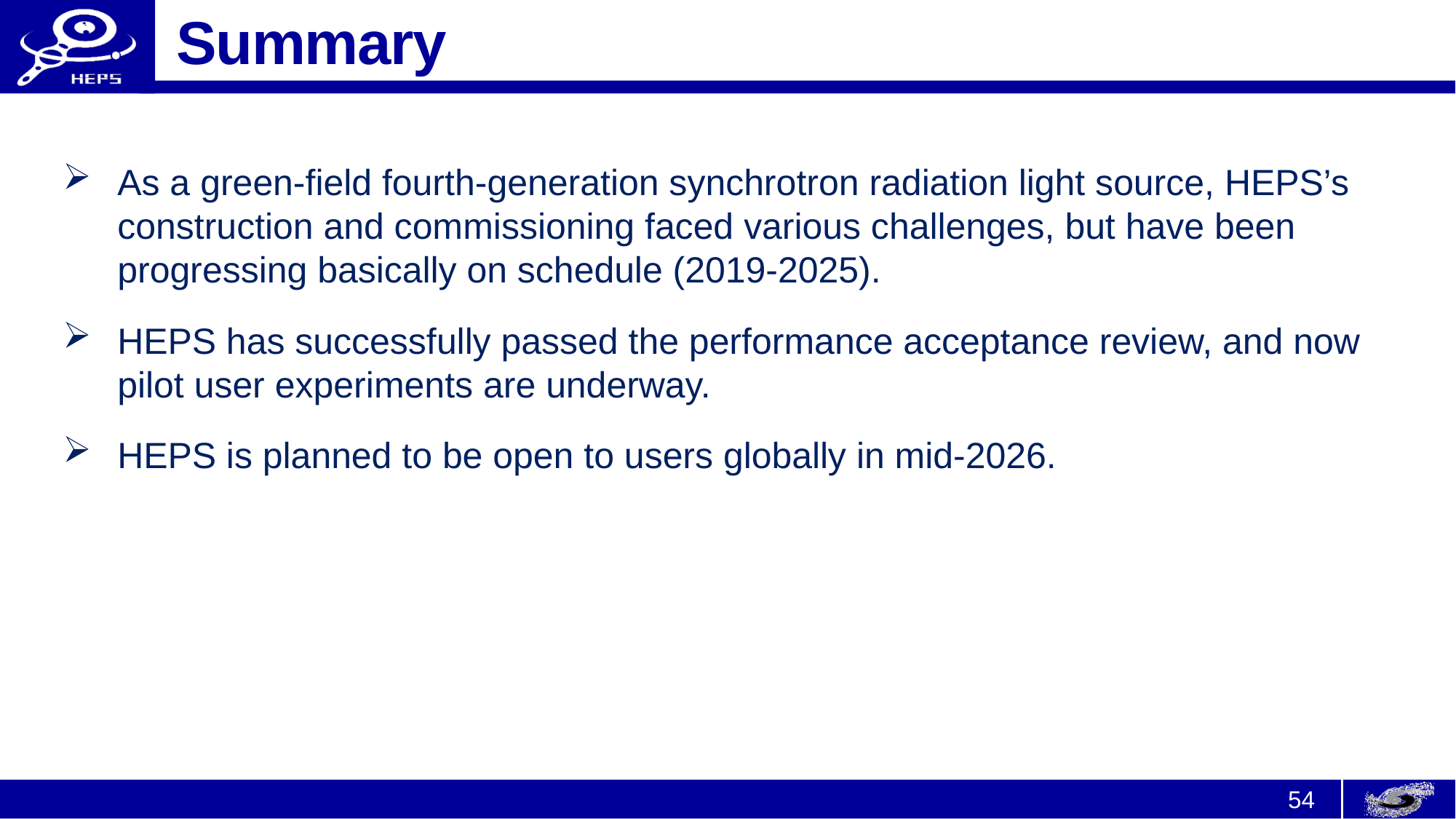

Summary
As a green-field fourth-generation synchrotron radiation light source, HEPS’s construction and commissioning faced various challenges, but have been progressing basically on schedule (2019-2025).
HEPS has successfully passed the performance acceptance review, and now pilot user experiments are underway.
HEPS is planned to be open to users globally in mid-2026.